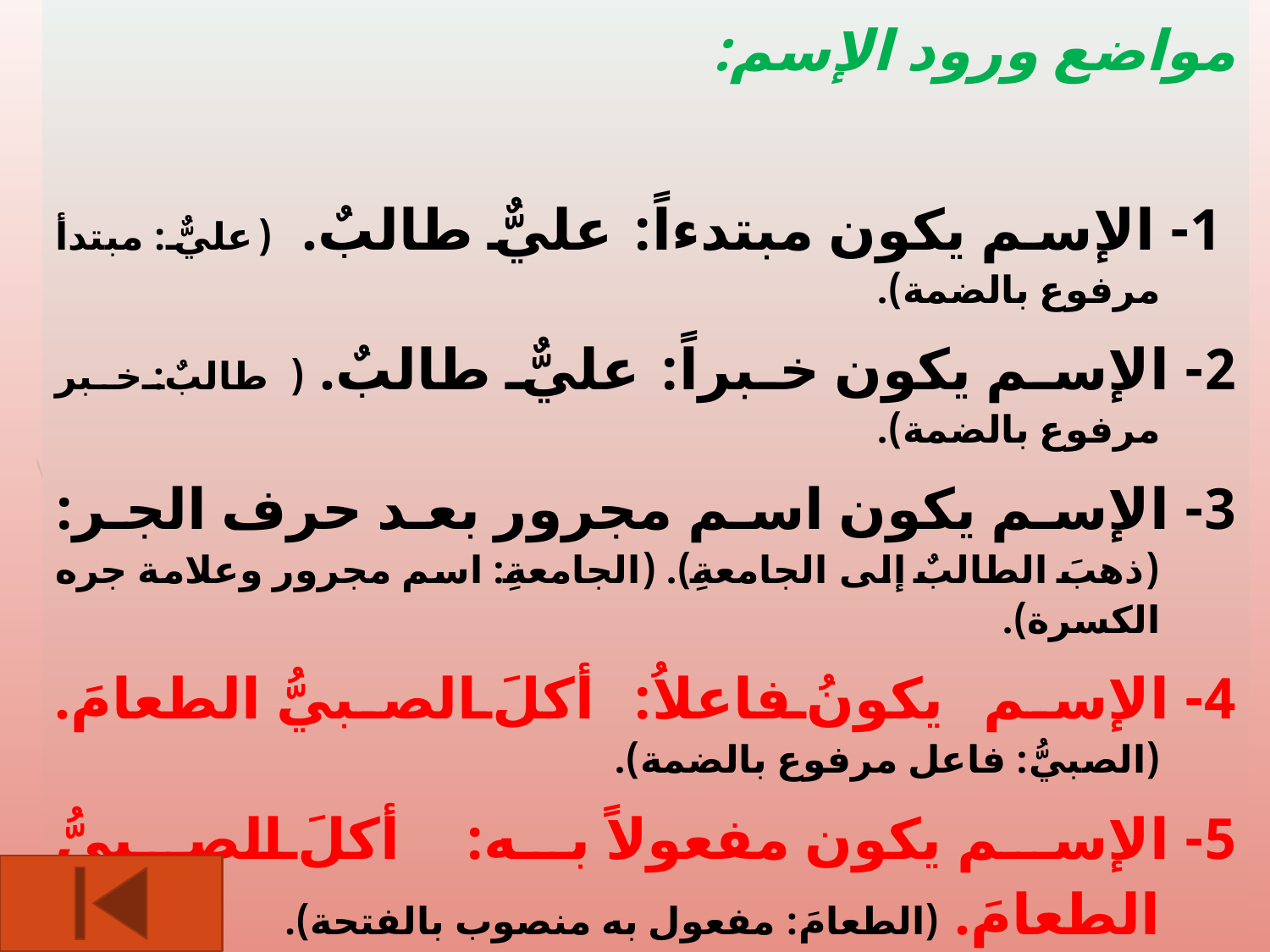

مواضع ورود الإسم:

 1- الإسم يكون مبتدءاً: عليٌّ طالبٌ.  (عليٌّ: مبتدأ مرفوع بالضمة).
2- الإسم يكون خبراً: عليٌّ طالبٌ. (طالبٌ: خبر مرفوع بالضمة).
3- الإسم يكون اسم مجرور بعد حرف الجر: (ذهبَ الطالبٌ إلى الجامعةِ). (الجامعةِ: اسم مجرور وعلامة جره الكسرة).
4- الإسم يكونُ فاعلاُ: أكلَ الصبيُّ الطعامَ. (الصبيُّ: فاعل مرفوع بالضمة).
5- الإسم يكون مفعولاً به: أكلَ الصبيُّ الطعامَ. (الطعامَ: مفعول به منصوب بالفتحة).